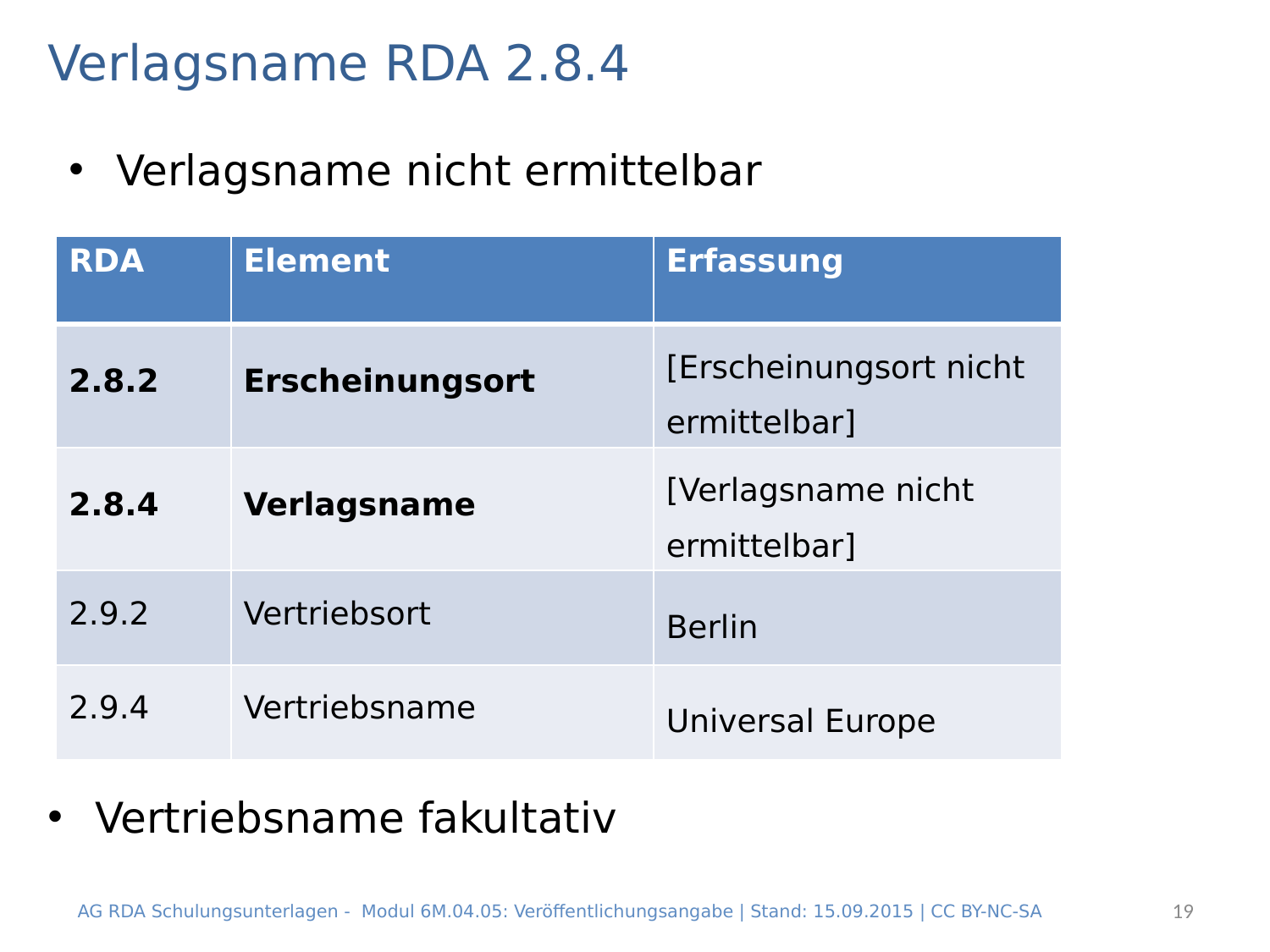

# Verlagsname RDA 2.8.4
Verlagsname nicht ermittelbar

| RDA | Element | Erfassung |
| --- | --- | --- |
| 2.8.2 | Erscheinungsort | [Erscheinungsort nicht ermittelbar] |
| 2.8.4 | Verlagsname | [Verlagsname nicht ermittelbar] |
| 2.9.2 | Vertriebsort | Berlin |
| 2.9.4 | Vertriebsname | Universal Europe |

Vertriebsname fakultativ

AG RDA Schulungsunterlagen -  Modul 6M.04.05: Veröffentlichungsangabe | Stand: 15.09.2015 | CC BY-NC-SA
19